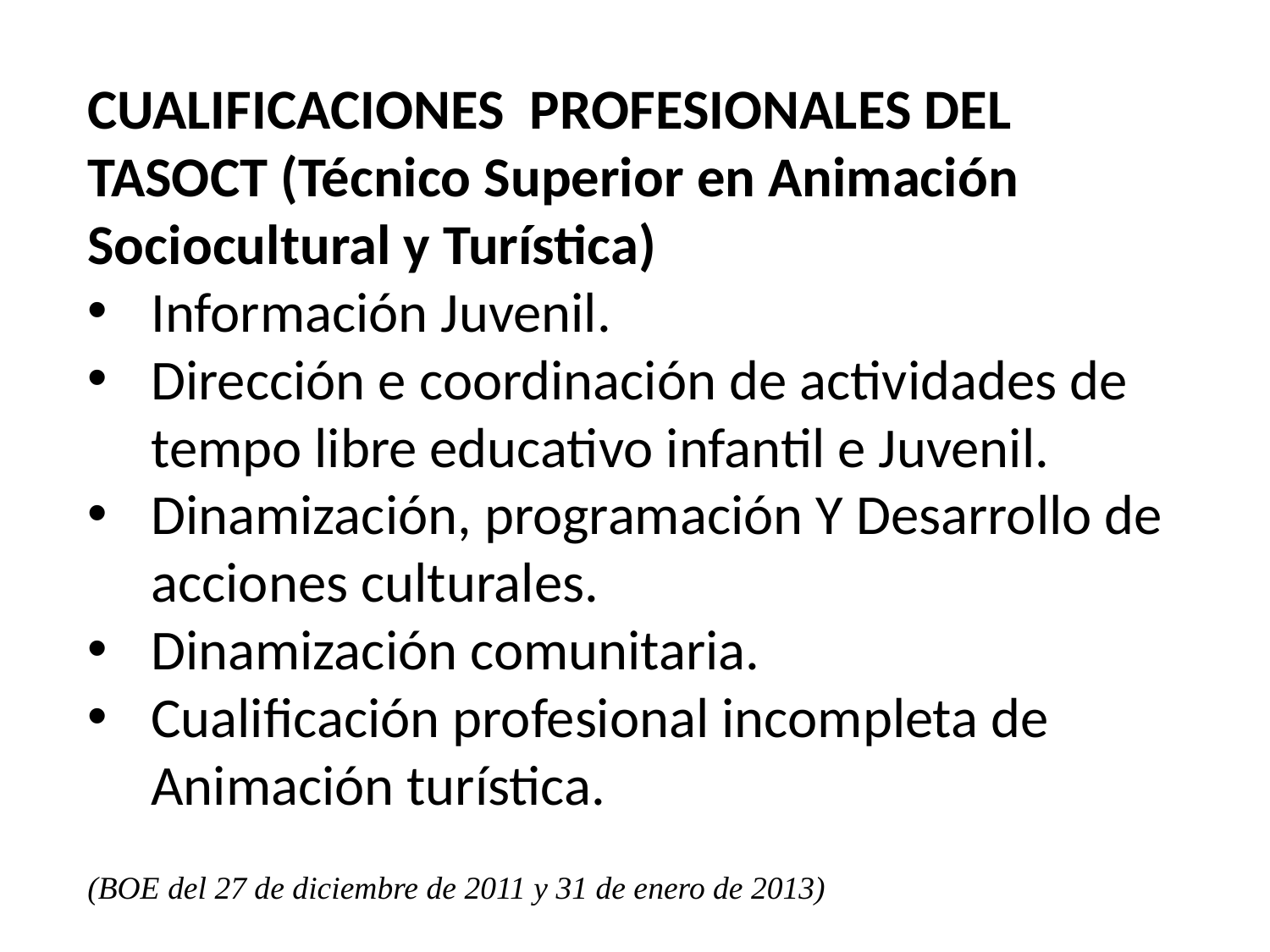

CUALIFICACIONES  PROFESIONALES DEL TASOCT (Técnico Superior en Animación Sociocultural y Turística)
Información Juvenil.
Dirección e coordinación de actividades de tempo libre educativo infantil e Juvenil.
Dinamización, programación Y Desarrollo de acciones culturales.
Dinamización comunitaria.
Cualificación profesional incompleta de Animación turística.

(BOE del 27 de diciembre de 2011 y 31 de enero de 2013)